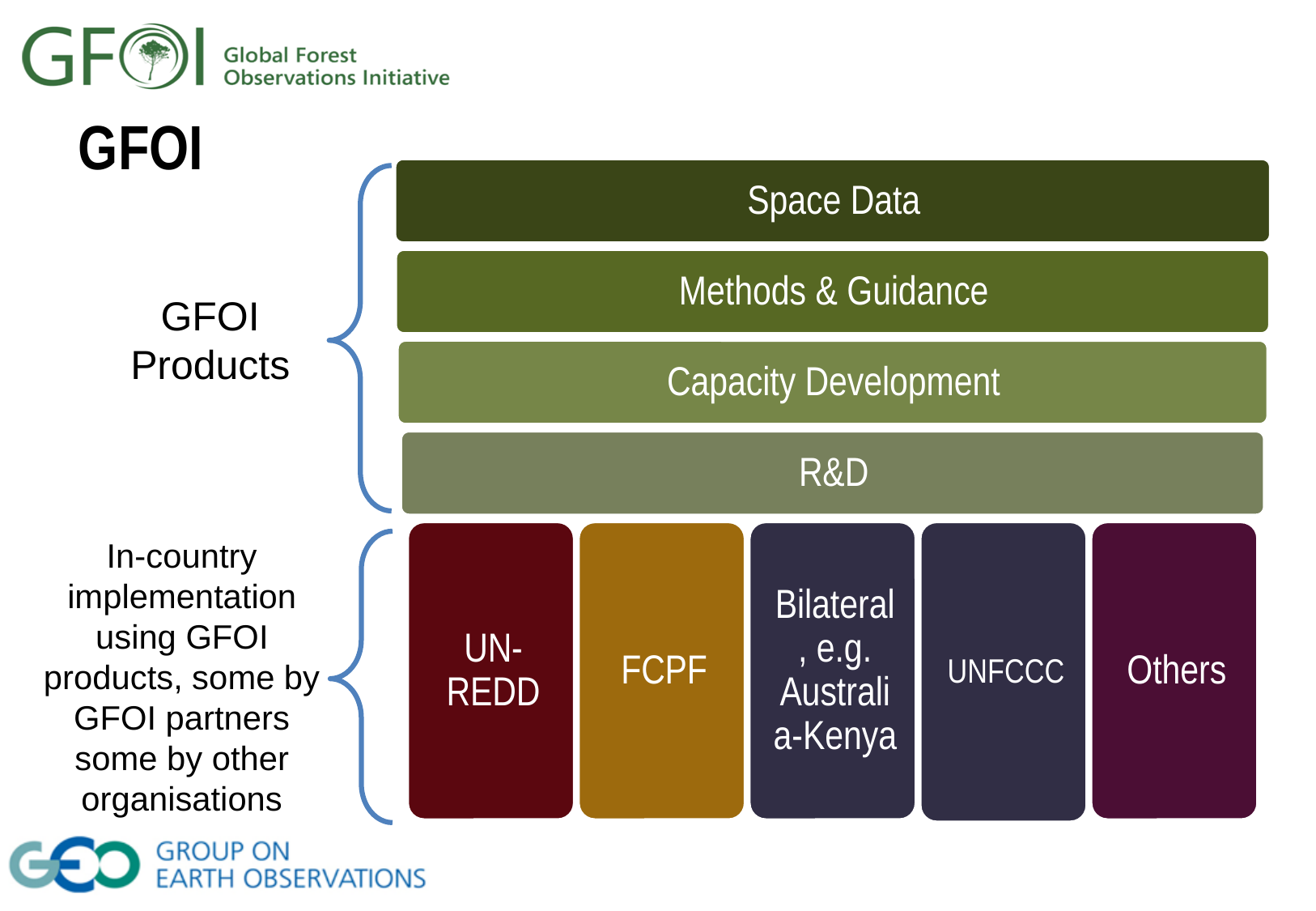

# GFOI
Space Data
Methods & Guidance
Capacity Development
R&D
UN-REDD
FCPF
Bilateral, e.g. Australia-Kenya
UNFCCC
Others

GFOI Products
In-country implementation using GFOI products, some by GFOI partners some by other organisations